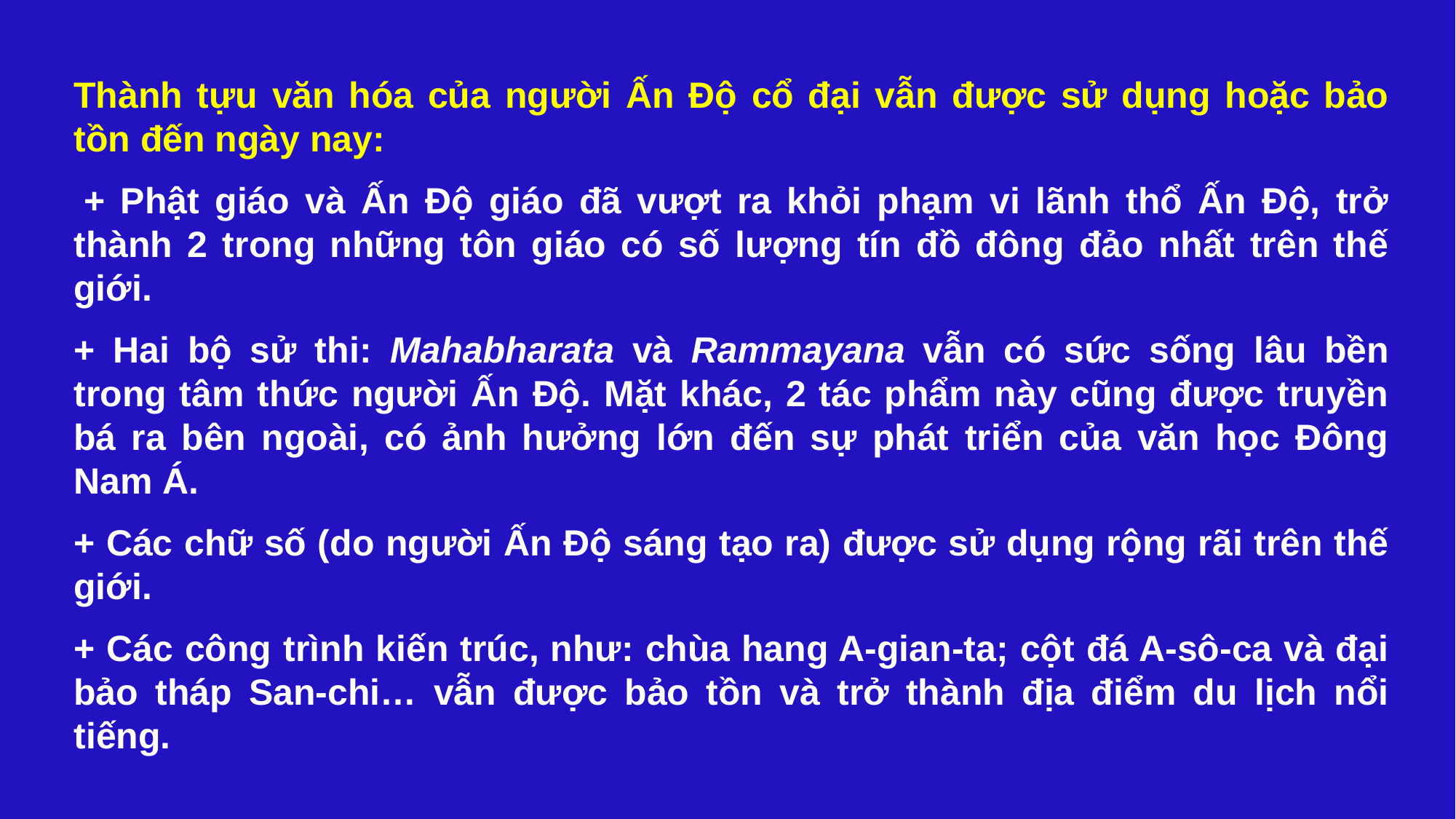

Thành tựu văn hóa của người Ấn Độ cổ đại vẫn được sử dụng hoặc bảo tồn đến ngày nay:
 + Phật giáo và Ấn Độ giáo đã vượt ra khỏi phạm vi lãnh thổ Ấn Độ, trở thành 2 trong những tôn giáo có số lượng tín đồ đông đảo nhất trên thế giới.
+ Hai bộ sử thi: Mahabharata và Rammayana vẫn có sức sống lâu bền trong tâm thức người Ấn Độ. Mặt khác, 2 tác phẩm này cũng được truyền bá ra bên ngoài, có ảnh hưởng lớn đến sự phát triển của văn học Đông Nam Á.
+ Các chữ số (do người Ấn Độ sáng tạo ra) được sử dụng rộng rãi trên thế giới.
+ Các công trình kiến trúc, như: chùa hang A-gian-ta; cột đá A-sô-ca và đại bảo tháp San-chi… vẫn được bảo tồn và trở thành địa điểm du lịch nổi tiếng.